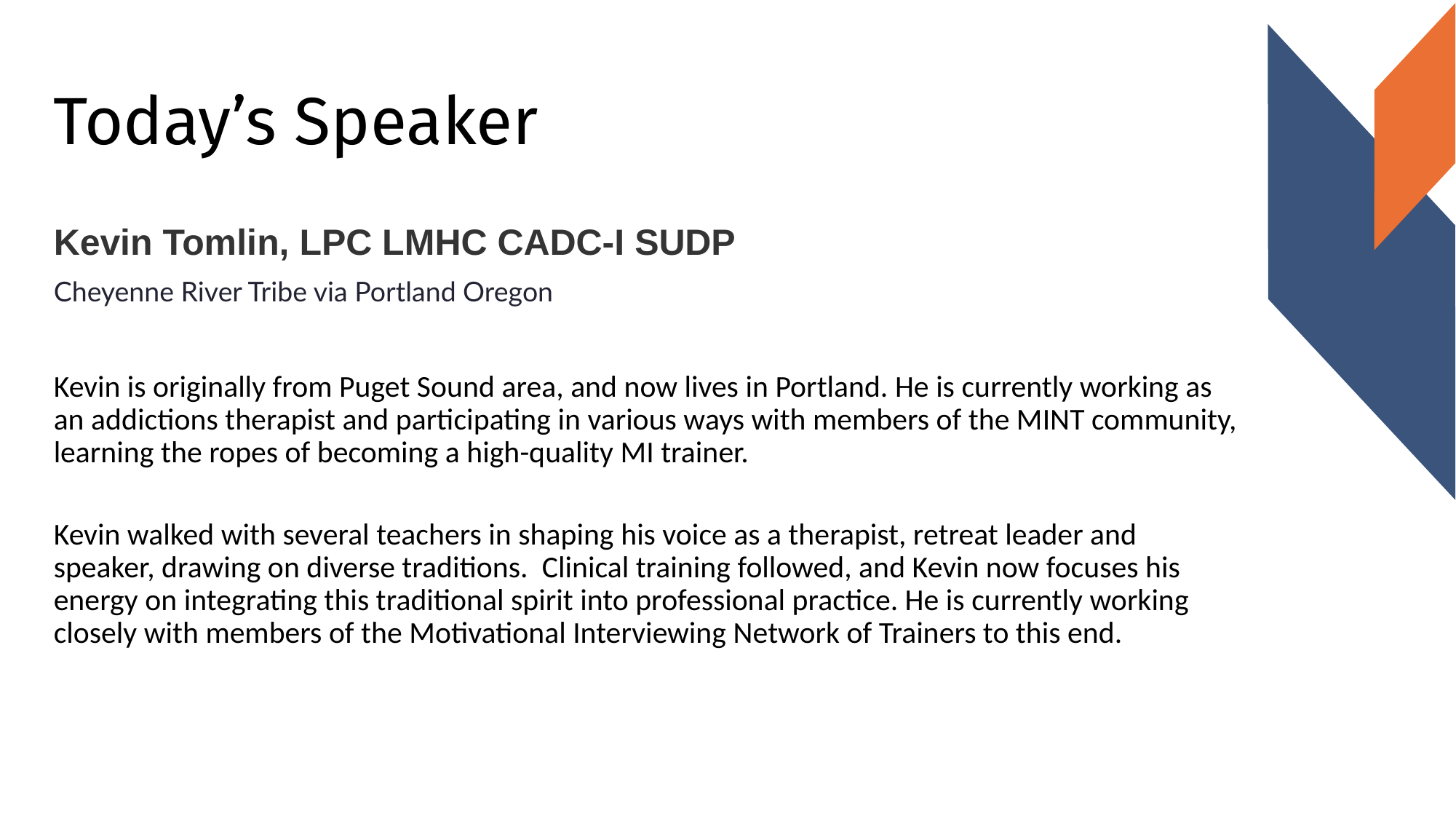

# Today’s Speaker
Kevin Tomlin, LPC LMHC CADC-I SUDP
Cheyenne River Tribe via Portland Oregon

Kevin is originally from Puget Sound area, and now lives in Portland. He is currently working as an addictions therapist and participating in various ways with members of the MINT community, learning the ropes of becoming a high-quality MI trainer.

Kevin walked with several teachers in shaping his voice as a therapist, retreat leader and speaker, drawing on diverse traditions.  Clinical training followed, and Kevin now focuses his energy on integrating this traditional spirit into professional practice. He is currently working closely with members of the Motivational Interviewing Network of Trainers to this end.